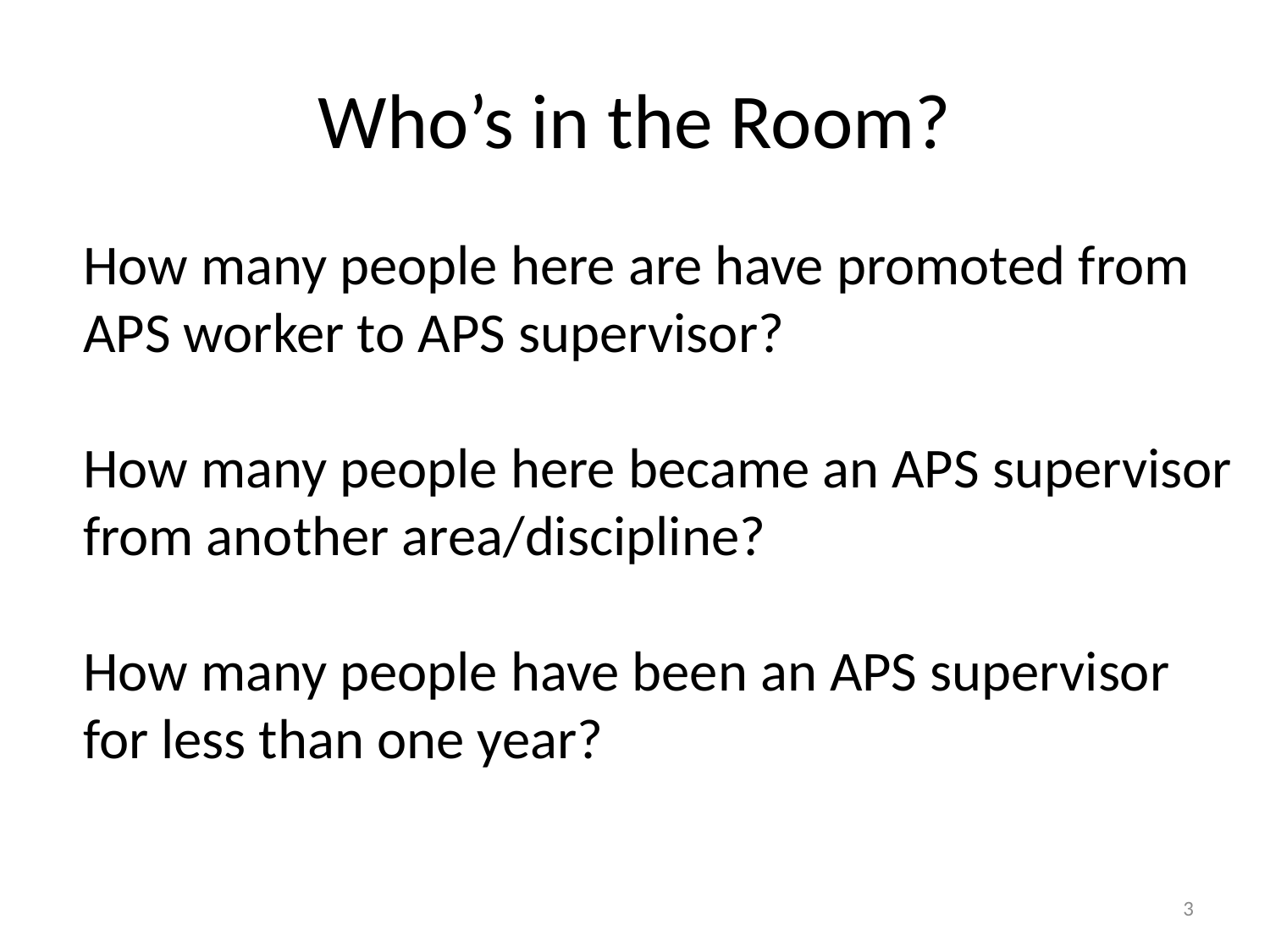

# Who’s in the Room?
How many people here are have promoted from
APS worker to APS supervisor?

How many people here became an APS supervisor from another area/discipline?

How many people have been an APS supervisor for less than one year?
3